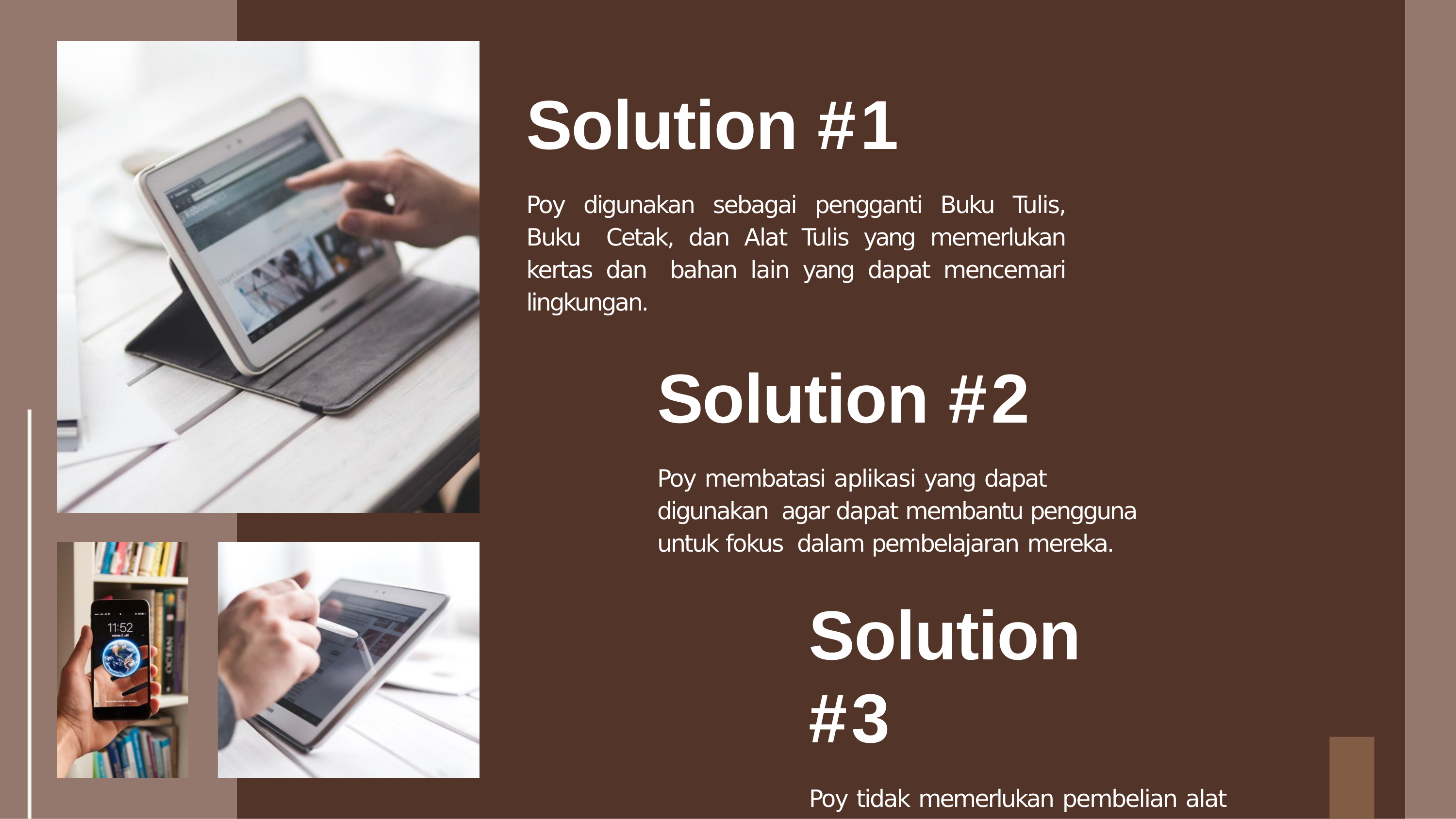

# Solution #1
Poy digunakan sebagai pengganti Buku Tulis, Buku  Cetak, dan Alat Tulis yang memerlukan kertas dan  bahan lain yang dapat mencemari lingkungan.

Solution #2
Poy membatasi aplikasi yang dapat digunakan  agar dapat membantu pengguna untuk fokus  dalam pembelajaran mereka.

Solution #3
Poy tidak memerlukan pembelian alat yang  terus-menerus seperti alat tulis biasanya.